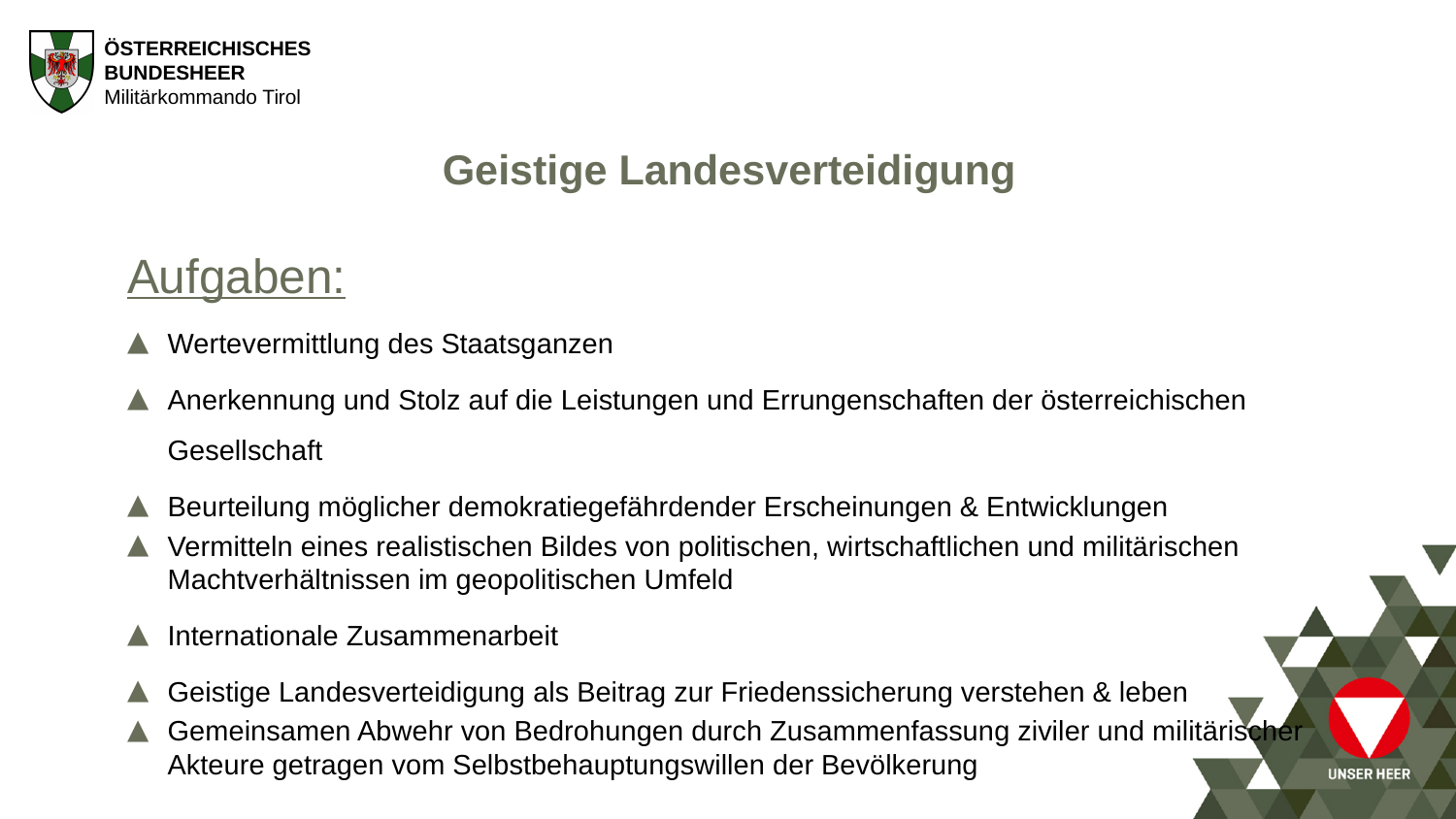

Geistige Landesverteidigung
Aufgaben:
Wertevermittlung des Staatsganzen
Anerkennung und Stolz auf die Leistungen und Errungenschaften der österreichischen Gesellschaft
Beurteilung möglicher demokratiegefährdender Erscheinungen & Entwicklungen
Vermitteln eines realistischen Bildes von politischen, wirtschaftlichen und militärischen Machtverhältnissen im geopolitischen Umfeld
Internationale Zusammenarbeit
Geistige Landesverteidigung als Beitrag zur Friedenssicherung verstehen & leben
Gemeinsamen Abwehr von Bedrohungen durch Zusammenfassung ziviler und militärischer Akteure getragen vom Selbstbehauptungswillen der Bevölkerung